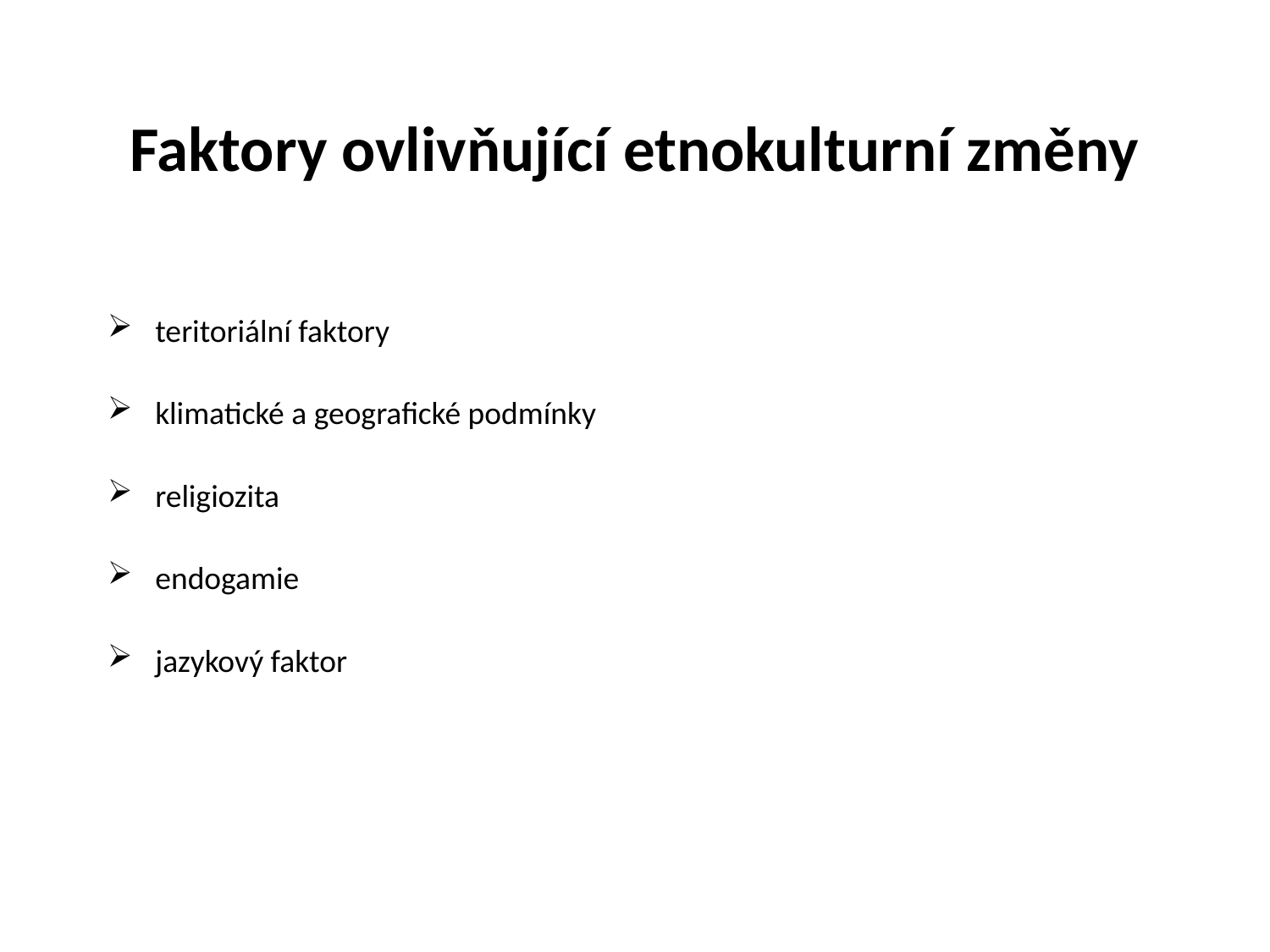

# Faktory ovlivňující etnokulturní změny
teritoriální faktory
klimatické a geografické podmínky
religiozita
endogamie
jazykový faktor